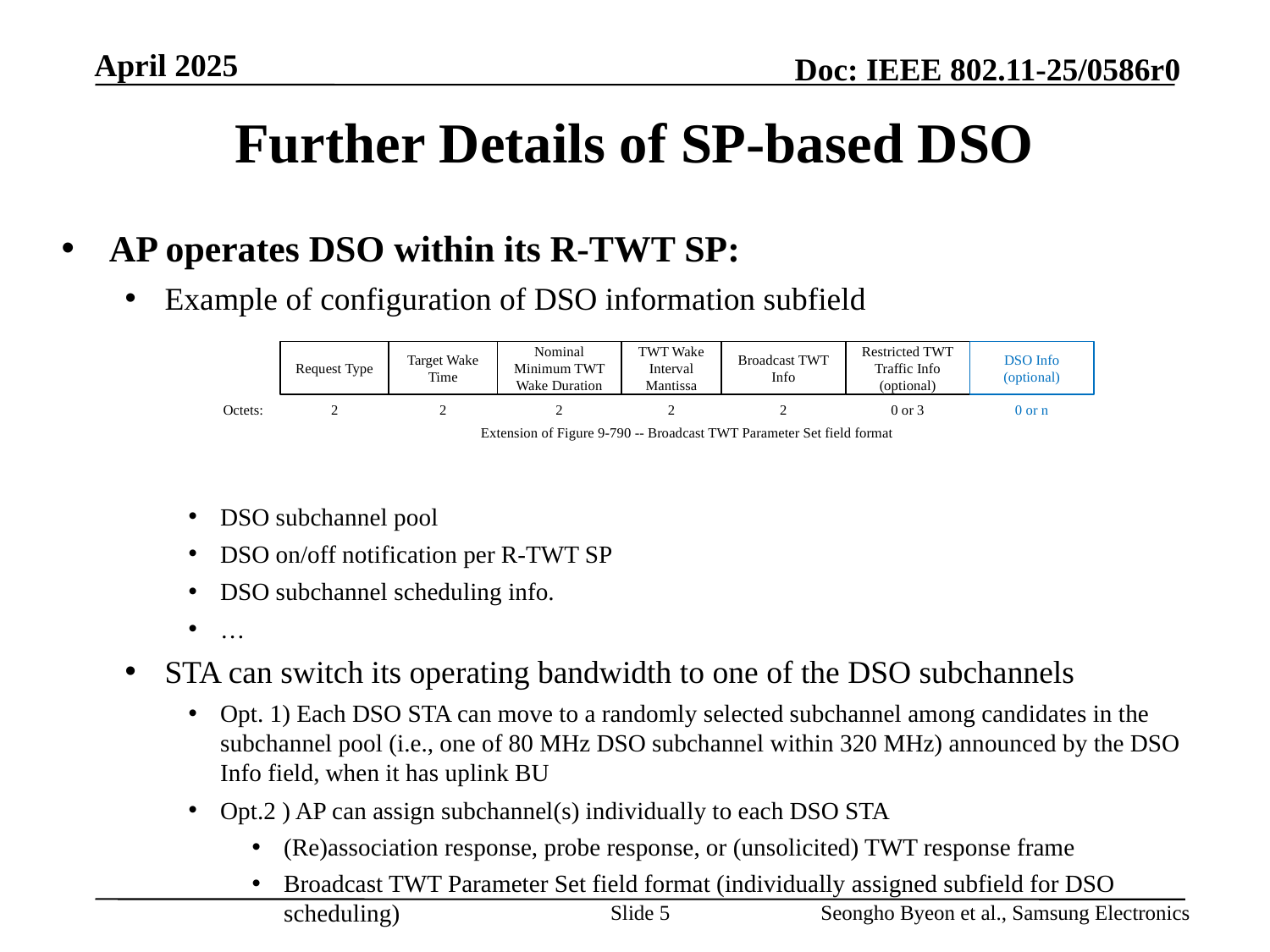

# Further Details of SP-based DSO
AP operates DSO within its R-TWT SP:
Example of configuration of DSO information subfield

DSO subchannel pool
DSO on/off notification per R-TWT SP
DSO subchannel scheduling info.
…
STA can switch its operating bandwidth to one of the DSO subchannels
Opt. 1) Each DSO STA can move to a randomly selected subchannel among candidates in the subchannel pool (i.e., one of 80 MHz DSO subchannel within 320 MHz) announced by the DSO Info field, when it has uplink BU
Opt.2 ) AP can assign subchannel(s) individually to each DSO STA
(Re)association response, probe response, or (unsolicited) TWT response frame
Broadcast TWT Parameter Set field format (individually assigned subfield for DSO scheduling)

Request Type
Target Wake Time
Nominal Minimum TWT Wake Duration
TWT Wake Interval Mantissa
Broadcast TWT Info
Restricted TWT Traffic Info (optional)
DSO Info
(optional)
Octets:
2
2
2
2
2
0 or 3
0 or n
Extension of Figure 9-790 -- Broadcast TWT Parameter Set field format
Slide 5
Seongho Byeon et al., Samsung Electronics